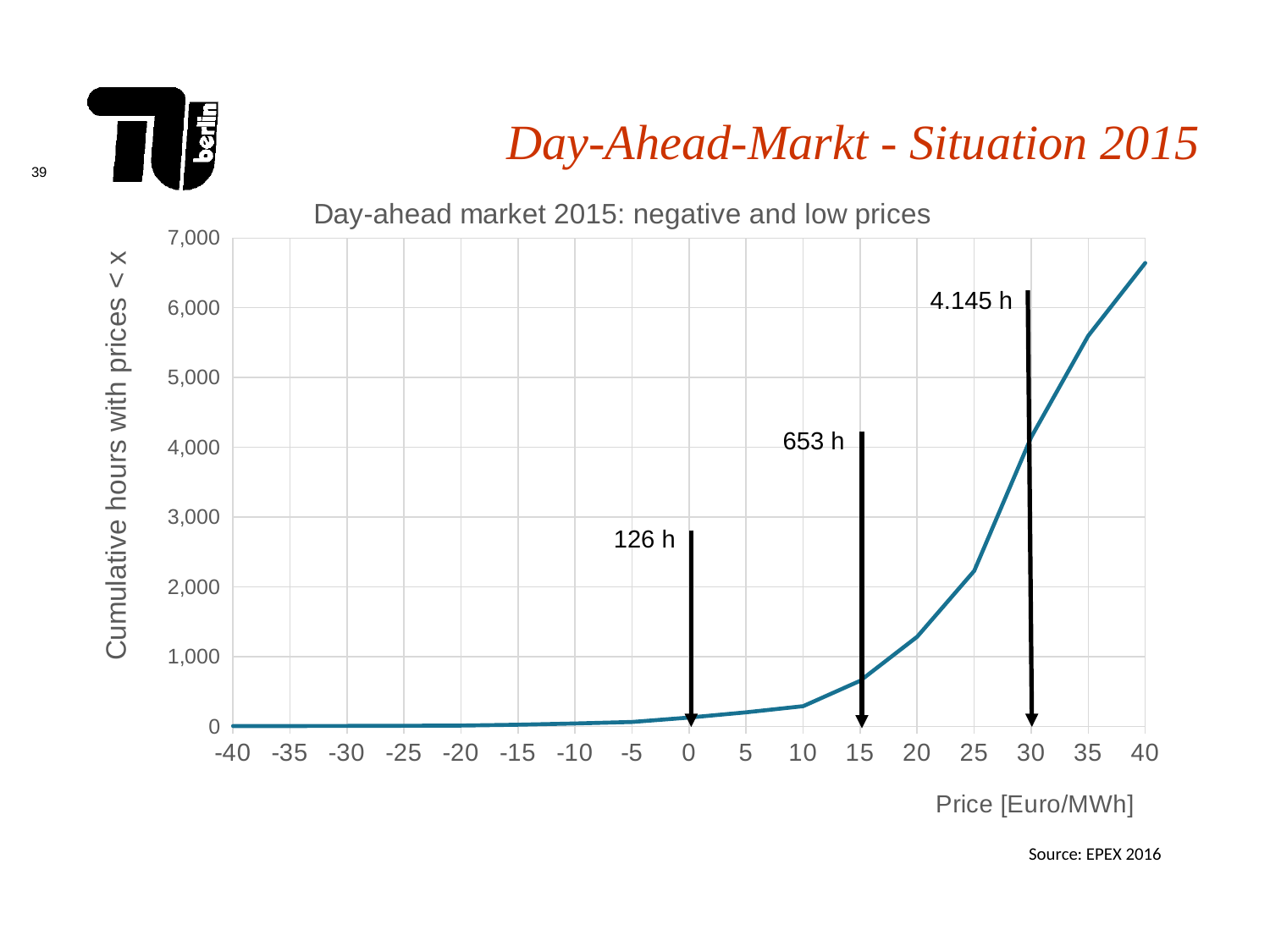

# Day-Ahead-Markt - Situation 2015

### Chart: Day-ahead market 2015: negative and low prices

| Category | Day-Ahead Auction 1h |
|---|---|
| -40 | 5.0 |
| -35 | 5.0 |
| -30 | 6.0 |
| -25 | 8.0 |
| -20 | 11.0 |
| -15 | 23.0 |
| -10 | 41.0 |
| -5 | 63.0 |
| 0 | 126.0 |
| 5 | 201.0 |
| 10 | 289.0 |
| 15 | 653.0 |
| 20 | 1284.0 |
| 25 | 2228.0 |
| 30 | 4145.0 |
| 35 | 5597.0 |
| 40 | 6642.0 |
4.145 h
653 h
126 h
Source: EPEX 2016